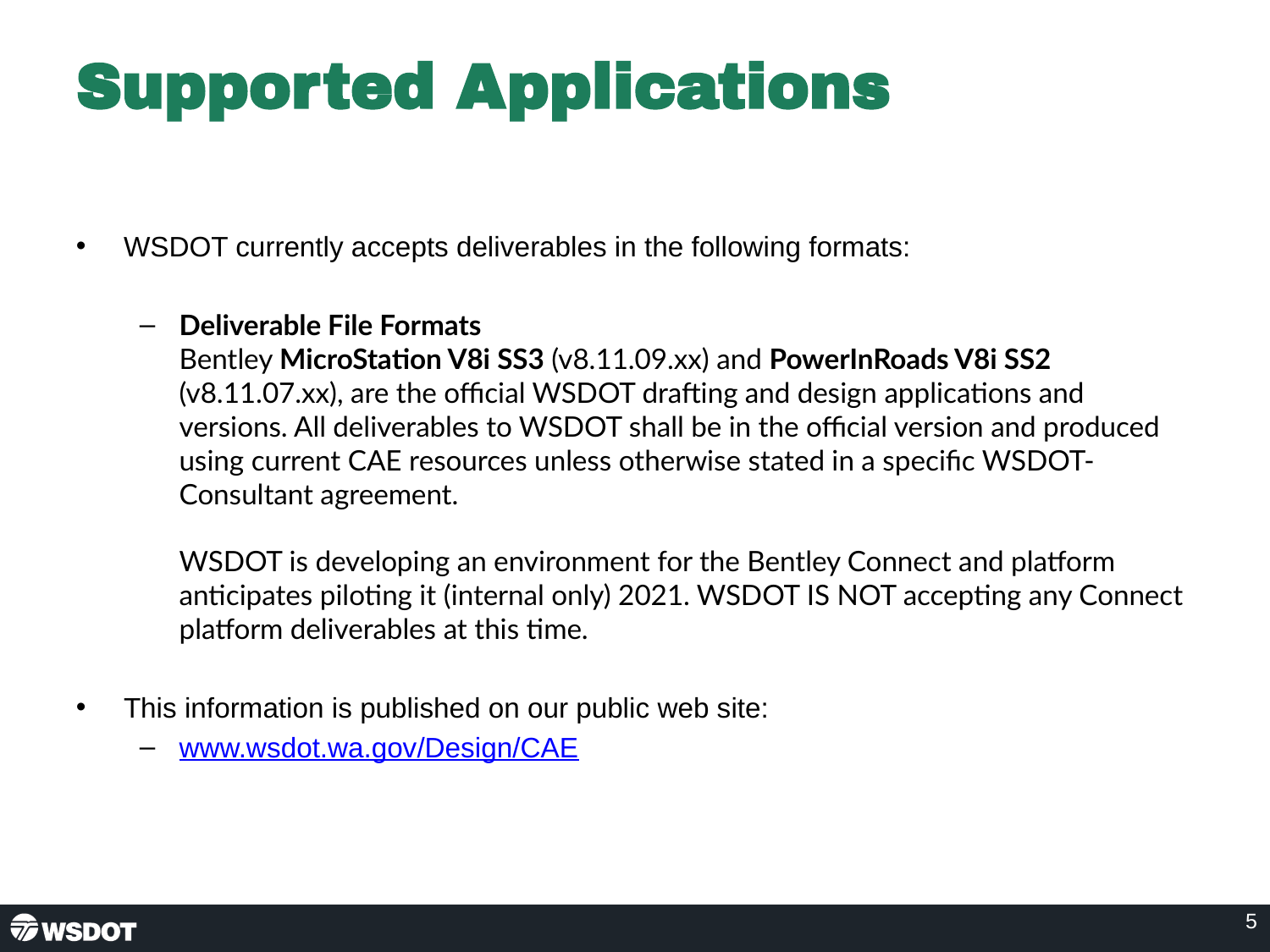

# Supported Applications
WSDOT currently accepts deliverables in the following formats:

Deliverable File Formats
Bentley MicroStation V8i SS3 (v8.11.09.xx) and PowerInRoads V8i SS2 (v8.11.07.xx), are the official WSDOT drafting and design applications and versions. All deliverables to WSDOT shall be in the official version and produced using current CAE resources unless otherwise stated in a specific WSDOT-Consultant agreement.
WSDOT is developing an environment for the Bentley Connect and platform anticipates piloting it (internal only) 2021. WSDOT IS NOT accepting any Connect platform deliverables at this time.

This information is published on our public web site:
www.wsdot.wa.gov/Design/CAE

5